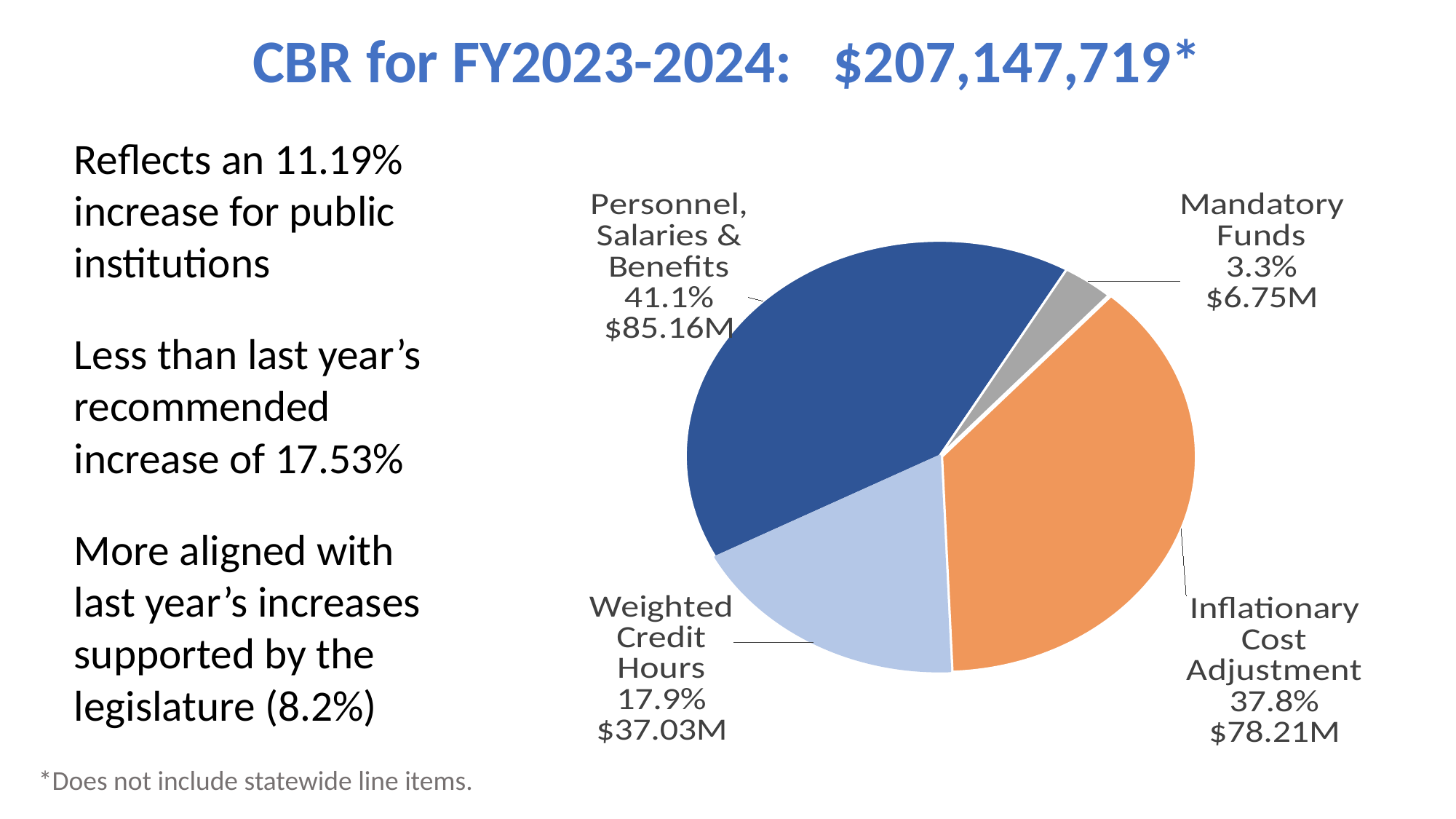

CBR for FY2023-2024:   $207,147,719*
Reflects an 11.19% increase for public institutions

Less than last year’s recommended increase of 17.53%

More aligned with last year’s increases supported by the legislature (8.2%)

[unsupported chart]

*Does not include statewide line items.